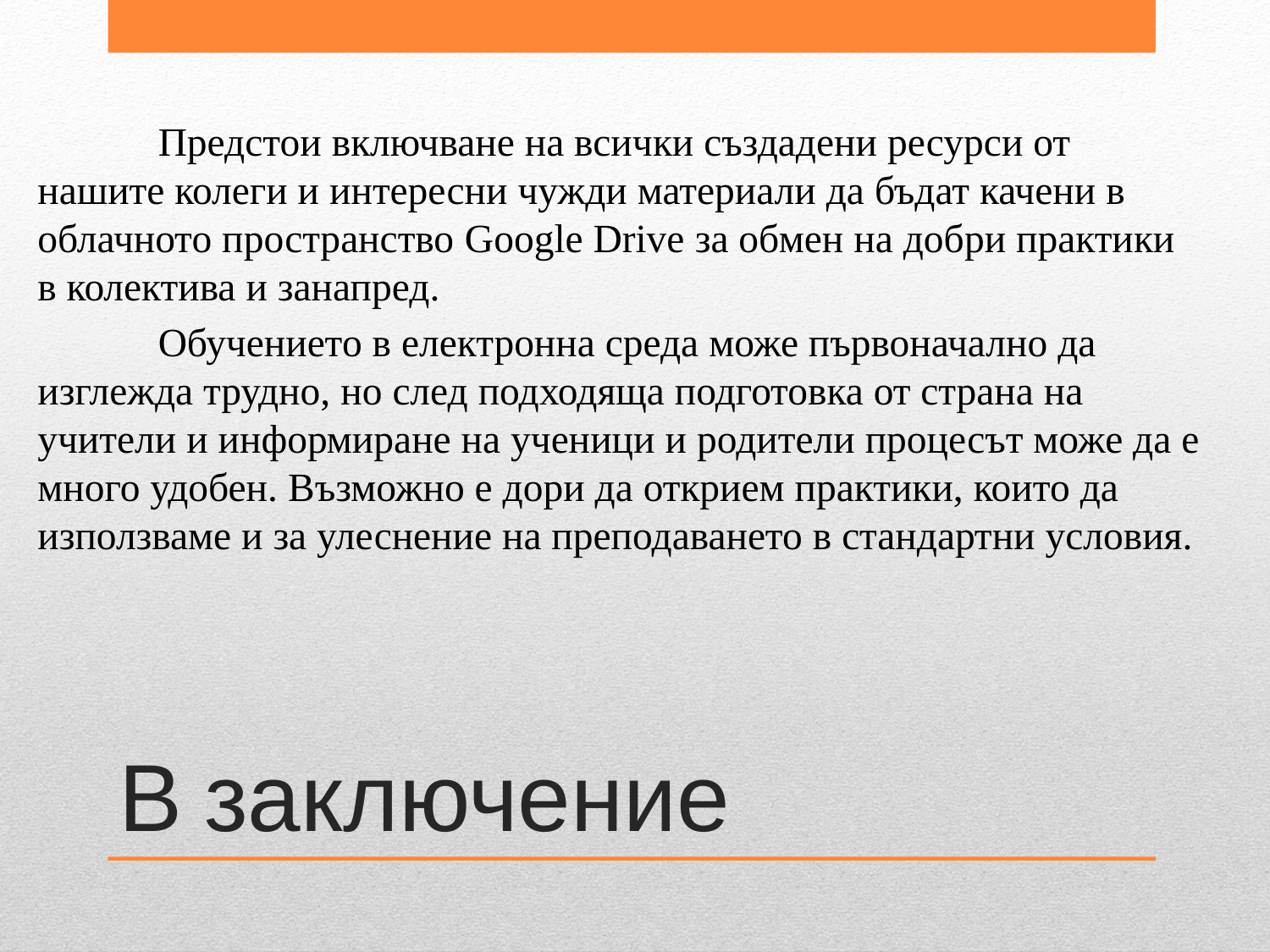

Предстои включване на всички създадени ресурси от нашите колеги и интересни чужди материали да бъдат качени в облачното пространство Google Drive за обмен на добри практики в колектива и занапред.
	Обучението в електронна среда може първоначално да изглежда трудно, но след подходяща подготовка от страна на учители и информиране на ученици и родители процесът може да е много удобен. Възможно е дори да открием практики, които да използваме и за улеснение на преподаването в стандартни условия.

# В заключение